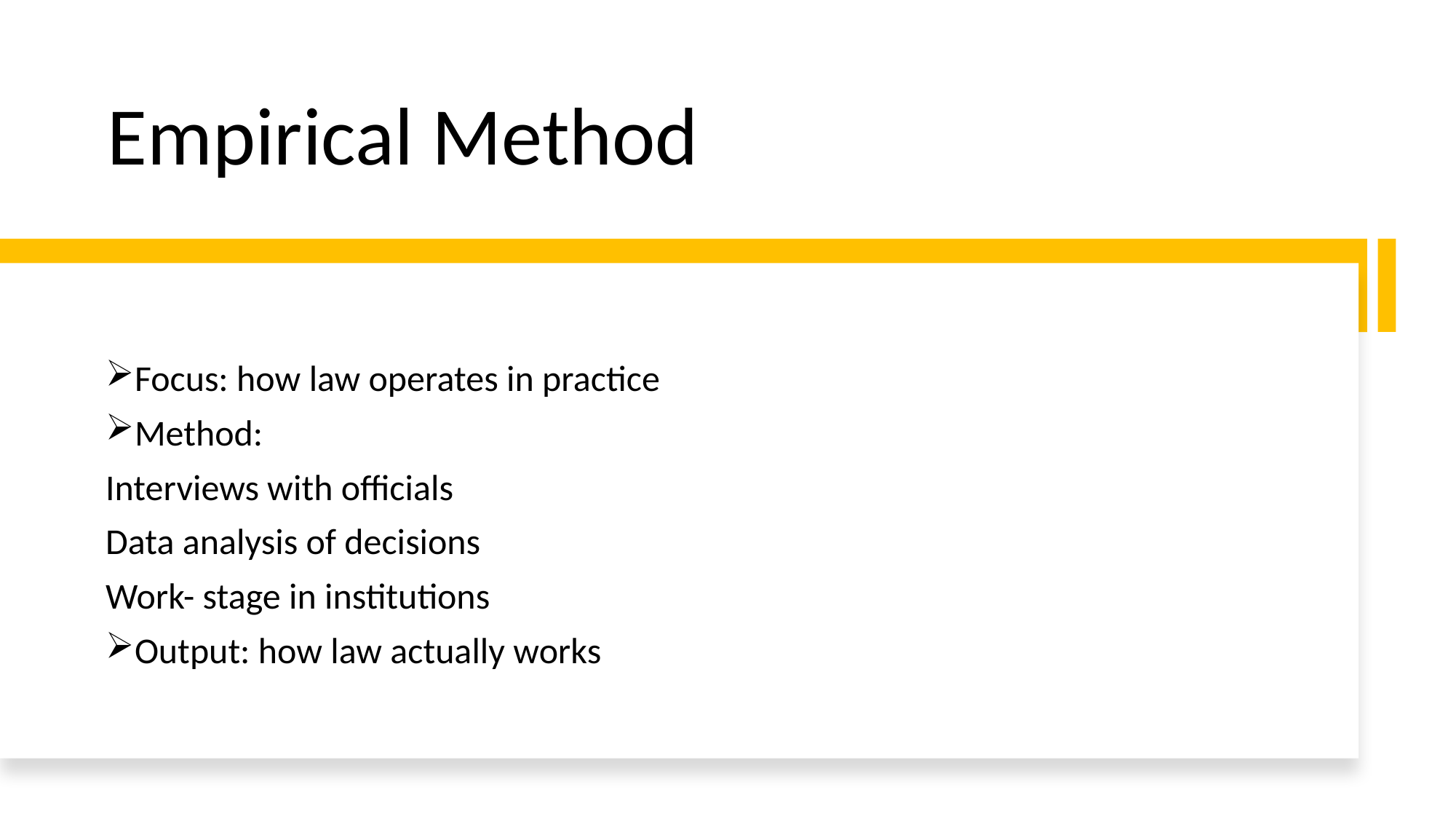

# Empirical Method

Focus: how law operates in practice
Method:
Interviews with officials
Data analysis of decisions
Work- stage in institutions
Output: how law actually works